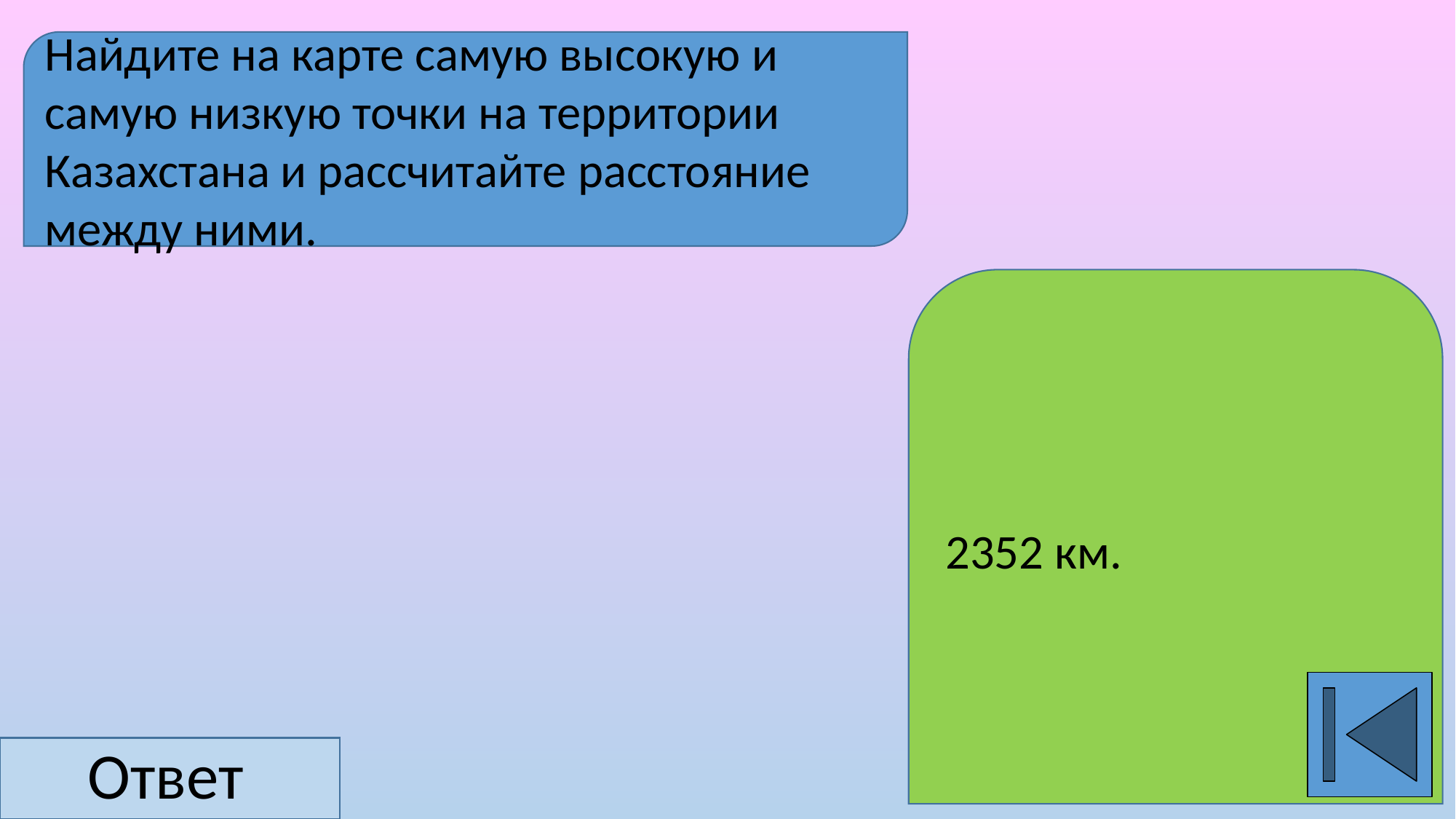

Найдите на карте самую высокую и самую низкую точки на территории Казахстана и рассчитайте расстояние между ними.
#
2352 км.

Ответ